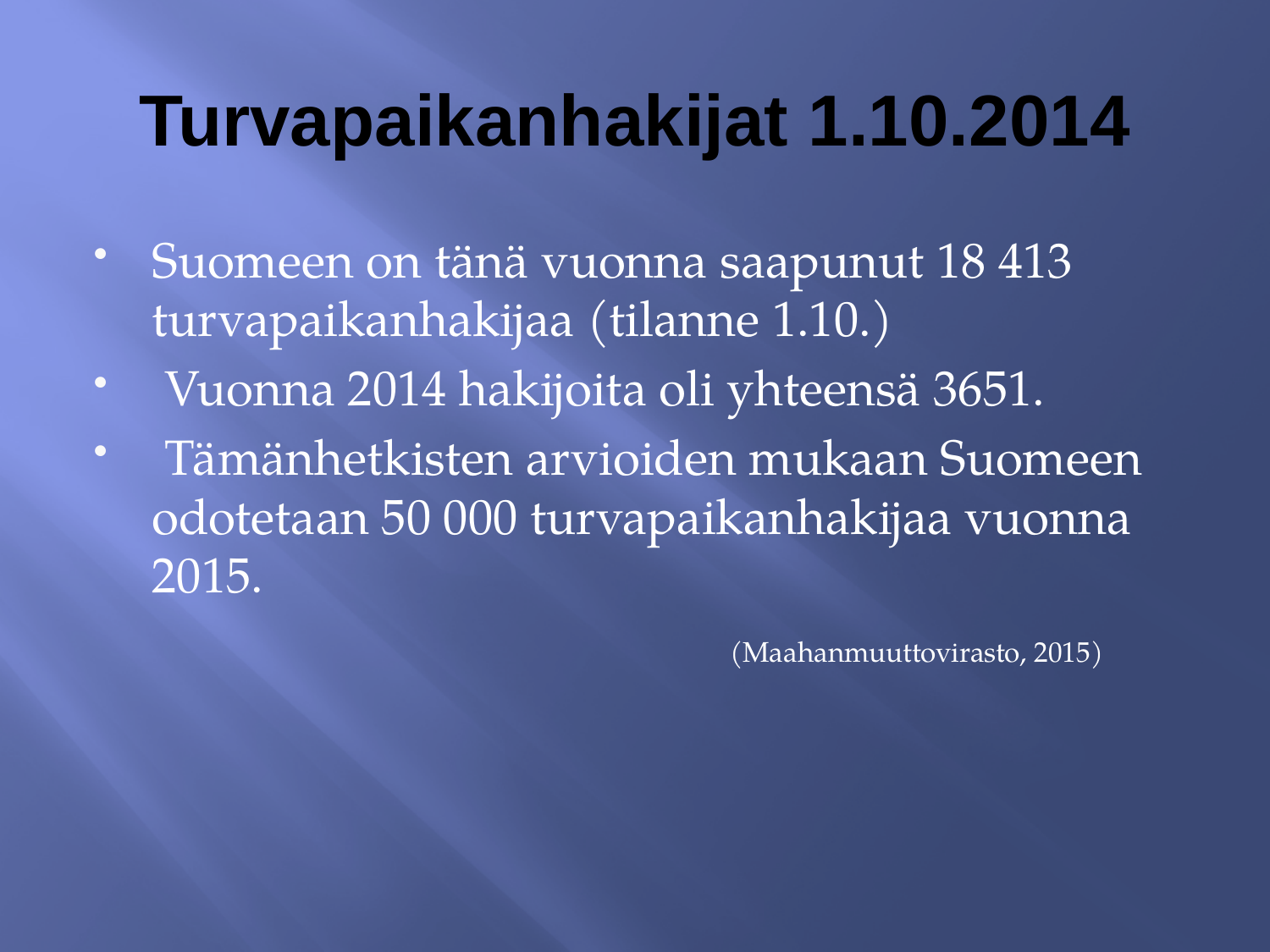

# Turvapaikanhakijat 1.10.2014
Suomeen on tänä vuonna saapunut 18 413 turvapaikanhakijaa (tilanne 1.10.)
 Vuonna 2014 hakijoita oli yhteensä 3651.
 Tämänhetkisten arvioiden mukaan Suomeen odotetaan 50 000 turvapaikanhakijaa vuonna 2015.
					(Maahanmuuttovirasto, 2015)